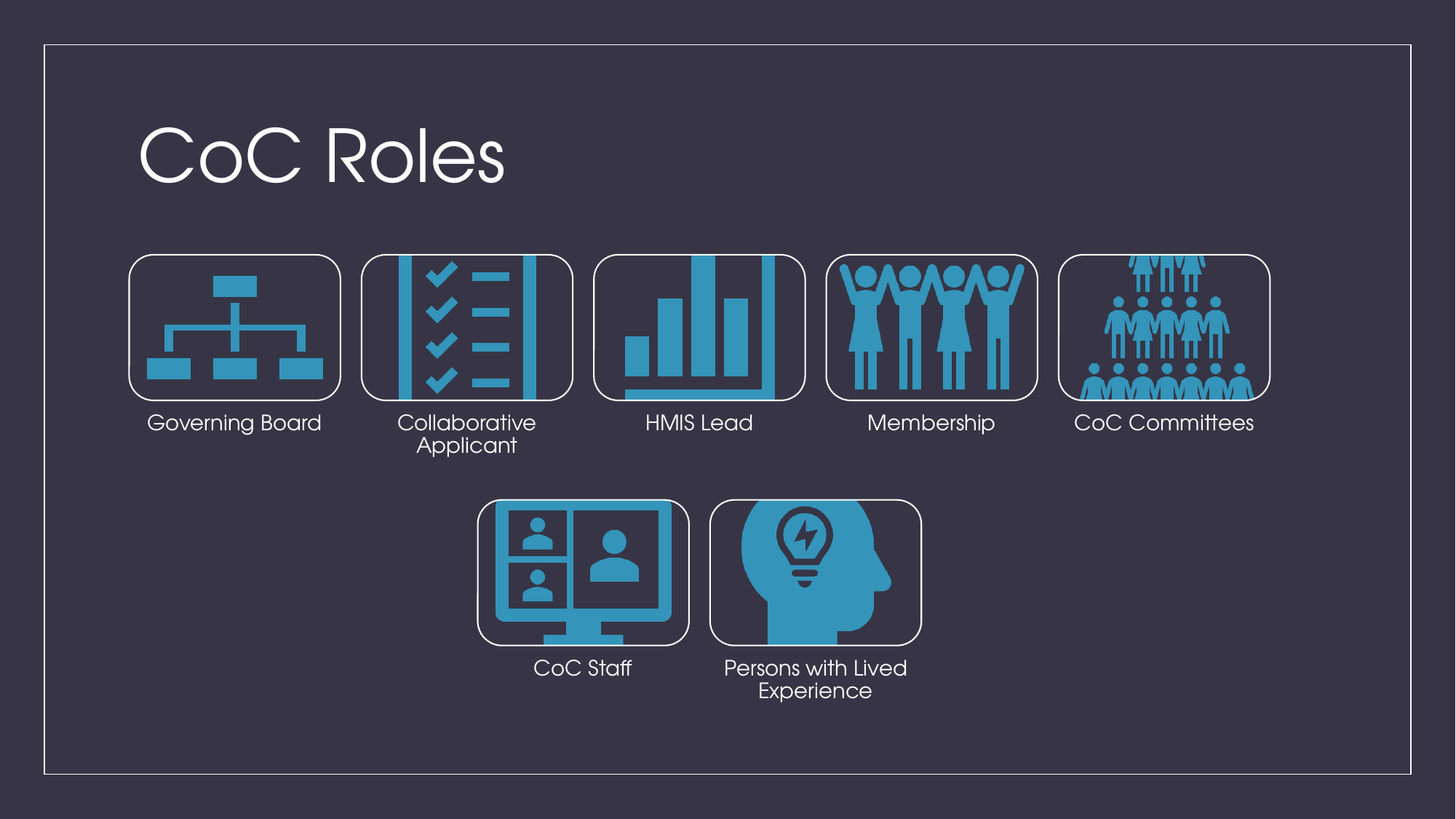

# CoC Roles

Governing Board

Collaborative Applicant

HMIS Lead

Membership

CoC Committees

CoC Staff

Persons with Lived Experience